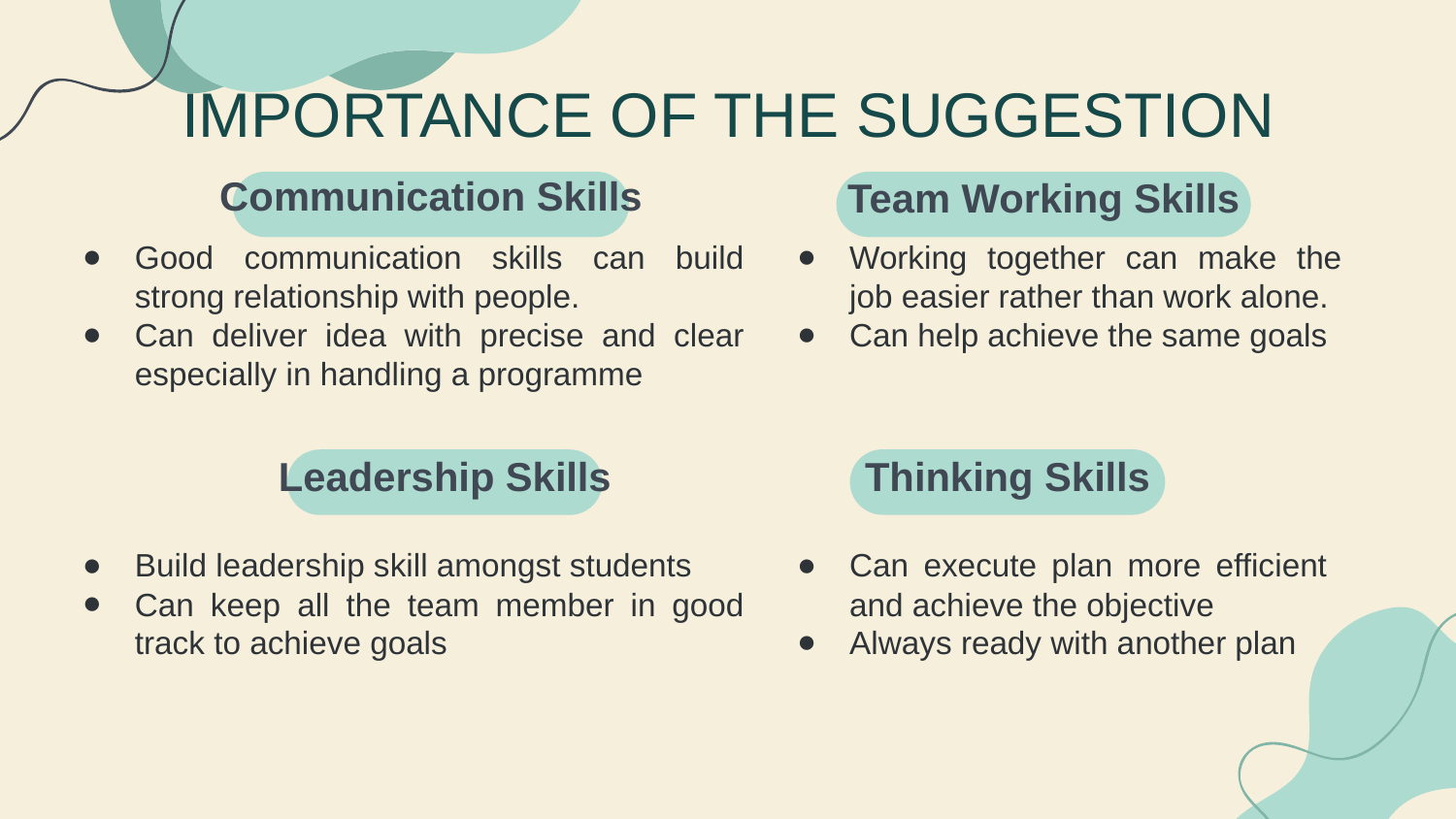

IMPORTANCE OF THE SUGGESTION

# Communication Skills
Team Working Skills
Good communication skills can build strong relationship with people.
Can deliver idea with precise and clear especially in handling a programme
Working together can make the job easier rather than work alone.
Can help achieve the same goals

Thinking Skills
Leadership Skills
Build leadership skill amongst students
Can keep all the team member in good track to achieve goals
Can execute plan more efficient  and achieve the objective
Always ready with another plan